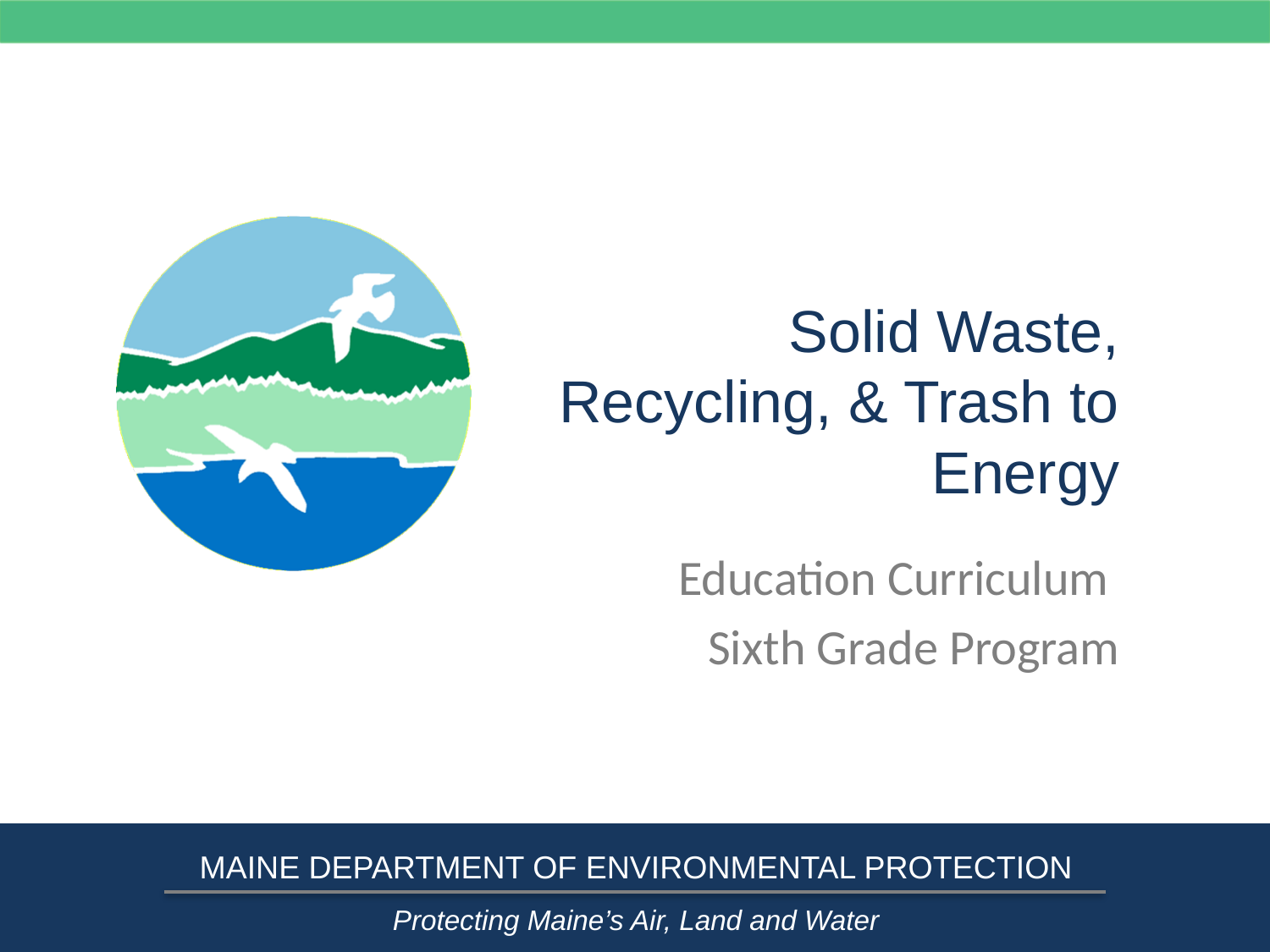

# Solid Waste, Recycling, & Trash to Energy
Education Curriculum
Sixth Grade Program

MAINE DEPARTMENT OF ENVIRONMENTAL PROTECTION

Protecting Maine’s Air, Land and Water